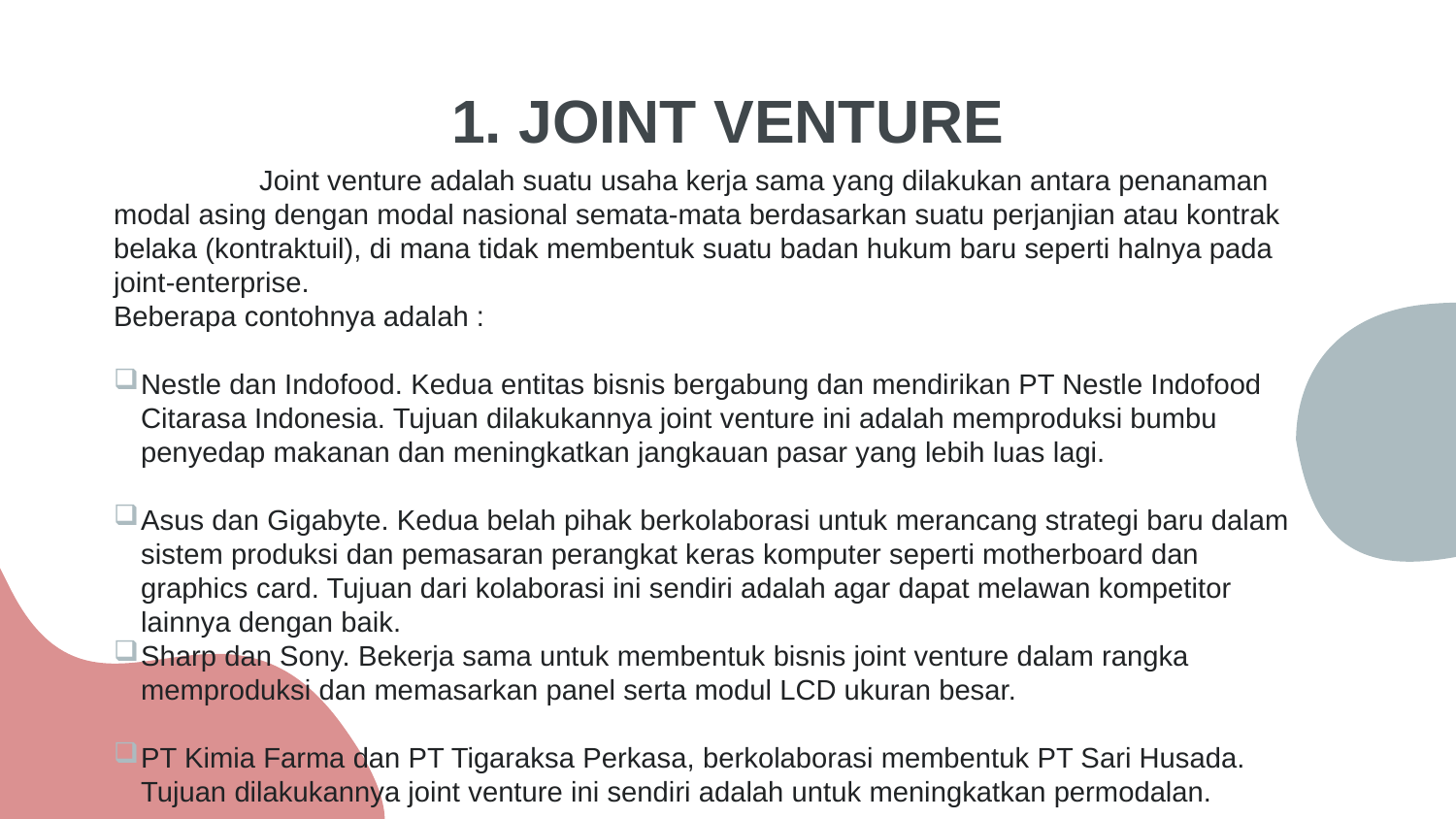

# 1. JOINT VENTURE
	Joint venture adalah suatu usaha kerja sama yang dilakukan antara penanaman modal asing dengan modal nasional semata-mata berdasarkan suatu perjanjian atau kontrak belaka (kontraktuil), di mana tidak membentuk suatu badan hukum baru seperti halnya pada joint-enterprise.
Beberapa contohnya adalah :

Nestle dan Indofood. Kedua entitas bisnis bergabung dan mendirikan PT Nestle Indofood Citarasa Indonesia. Tujuan dilakukannya joint venture ini adalah memproduksi bumbu penyedap makanan dan meningkatkan jangkauan pasar yang lebih luas lagi.

Asus dan Gigabyte. Kedua belah pihak berkolaborasi untuk merancang strategi baru dalam sistem produksi dan pemasaran perangkat keras komputer seperti motherboard dan graphics card. Tujuan dari kolaborasi ini sendiri adalah agar dapat melawan kompetitor lainnya dengan baik.
Sharp dan Sony. Bekerja sama untuk membentuk bisnis joint venture dalam rangka memproduksi dan memasarkan panel serta modul LCD ukuran besar.

PT Kimia Farma dan PT Tigaraksa Perkasa, berkolaborasi membentuk PT Sari Husada. Tujuan dilakukannya joint venture ini sendiri adalah untuk meningkatkan permodalan.